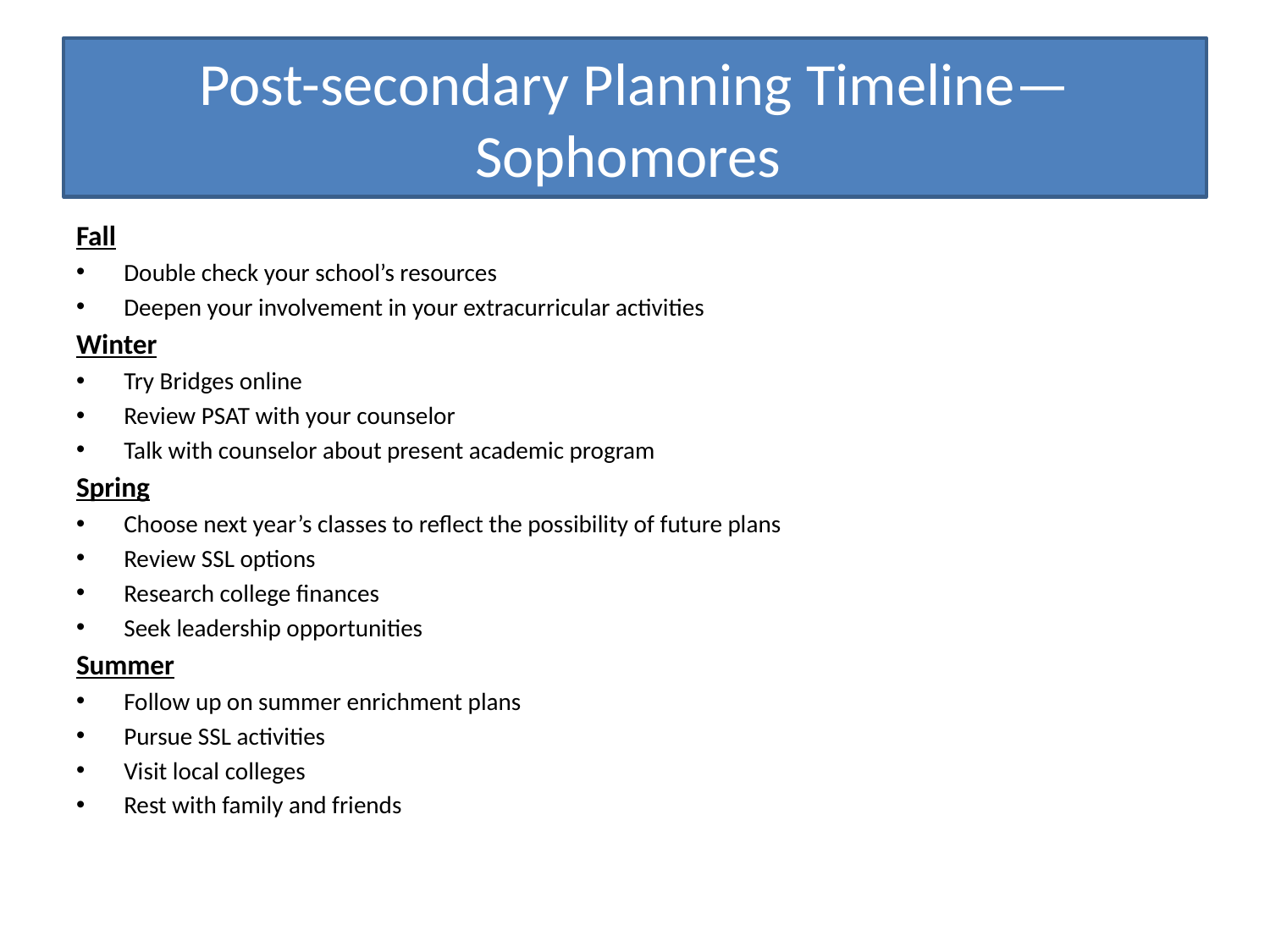

# Post-secondary Planning Timeline— Sophomores
Fall
Double check your school’s resources
Deepen your involvement in your extracurricular activities
Winter
Try Bridges online
Review PSAT with your counselor
Talk with counselor about present academic program
Spring
Choose next year’s classes to reflect the possibility of future plans
Review SSL options
Research college finances
Seek leadership opportunities
Summer
Follow up on summer enrichment plans
Pursue SSL activities
Visit local colleges
Rest with family and friends